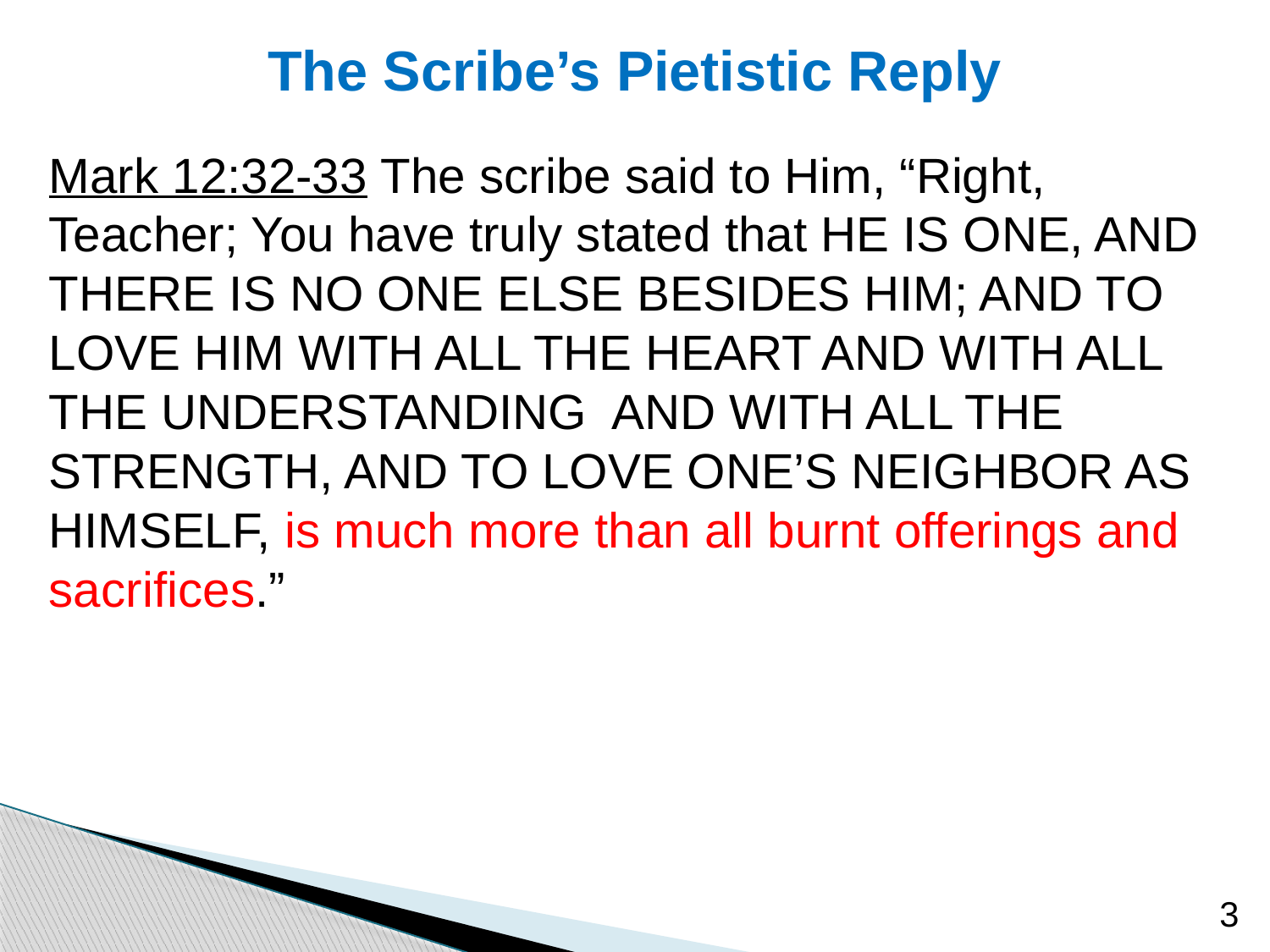

# The Scribe’s Pietistic Reply
Mark 12:32-33 The scribe said to Him, “Right, Teacher; You have truly stated that HE IS ONE, AND THERE IS NO ONE ELSE BESIDES HIM; AND TO LOVE HIM WITH ALL THE HEART AND WITH ALL THE UNDERSTANDING  AND WITH ALL THE STRENGTH, AND TO LOVE ONE’S NEIGHBOR AS HIMSELF, is much more than all burnt offerings and sacrifices.”
3